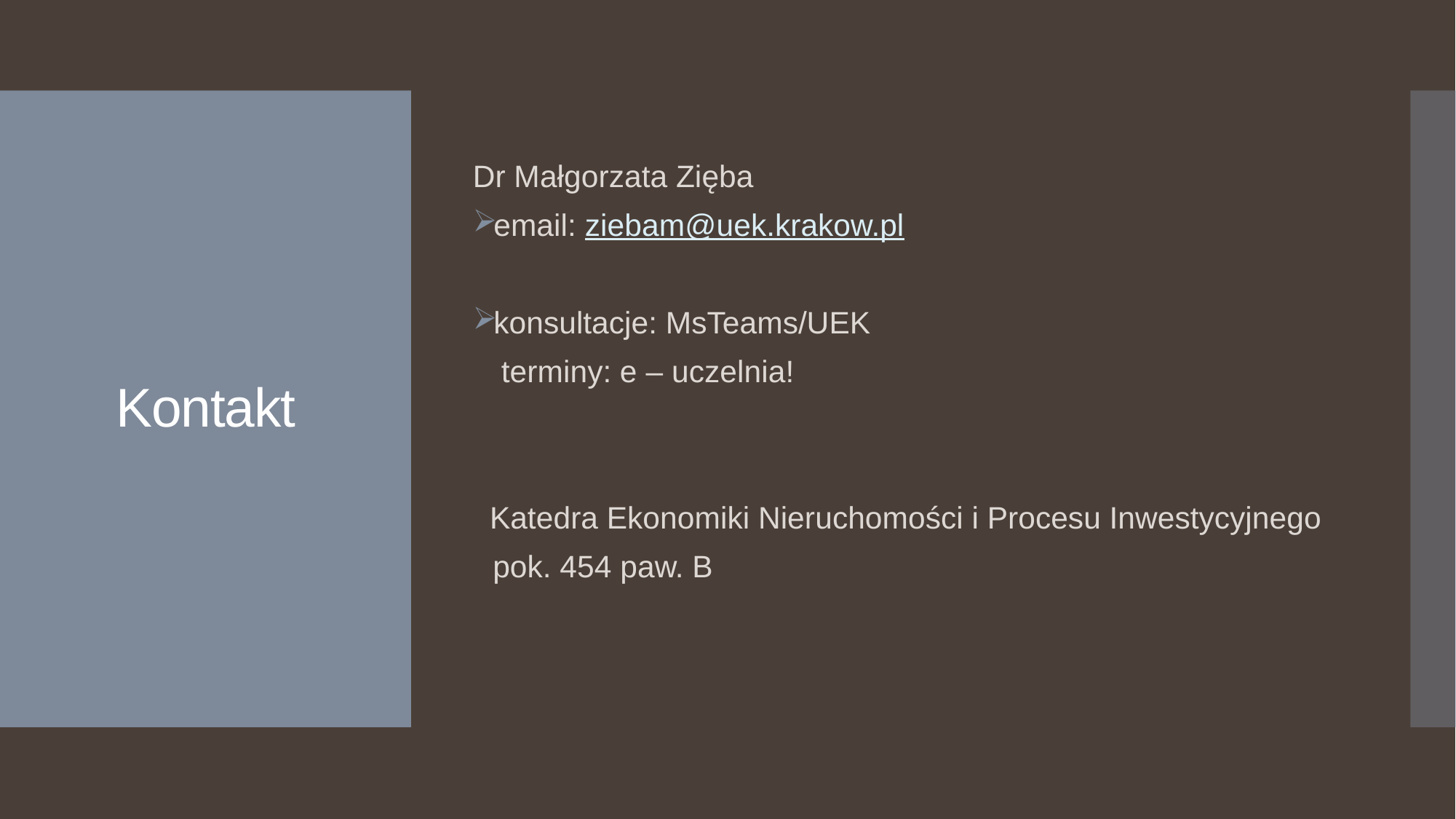

Dr Małgorzata Zięba
email: ziebam@uek.krakow.pl

konsultacje: MsTeams/UEK
	 terminy: e – uczelnia!

  Katedra Ekonomiki Nieruchomości i Procesu Inwestycyjnego
	pok. 454 paw. B

# Kontakt